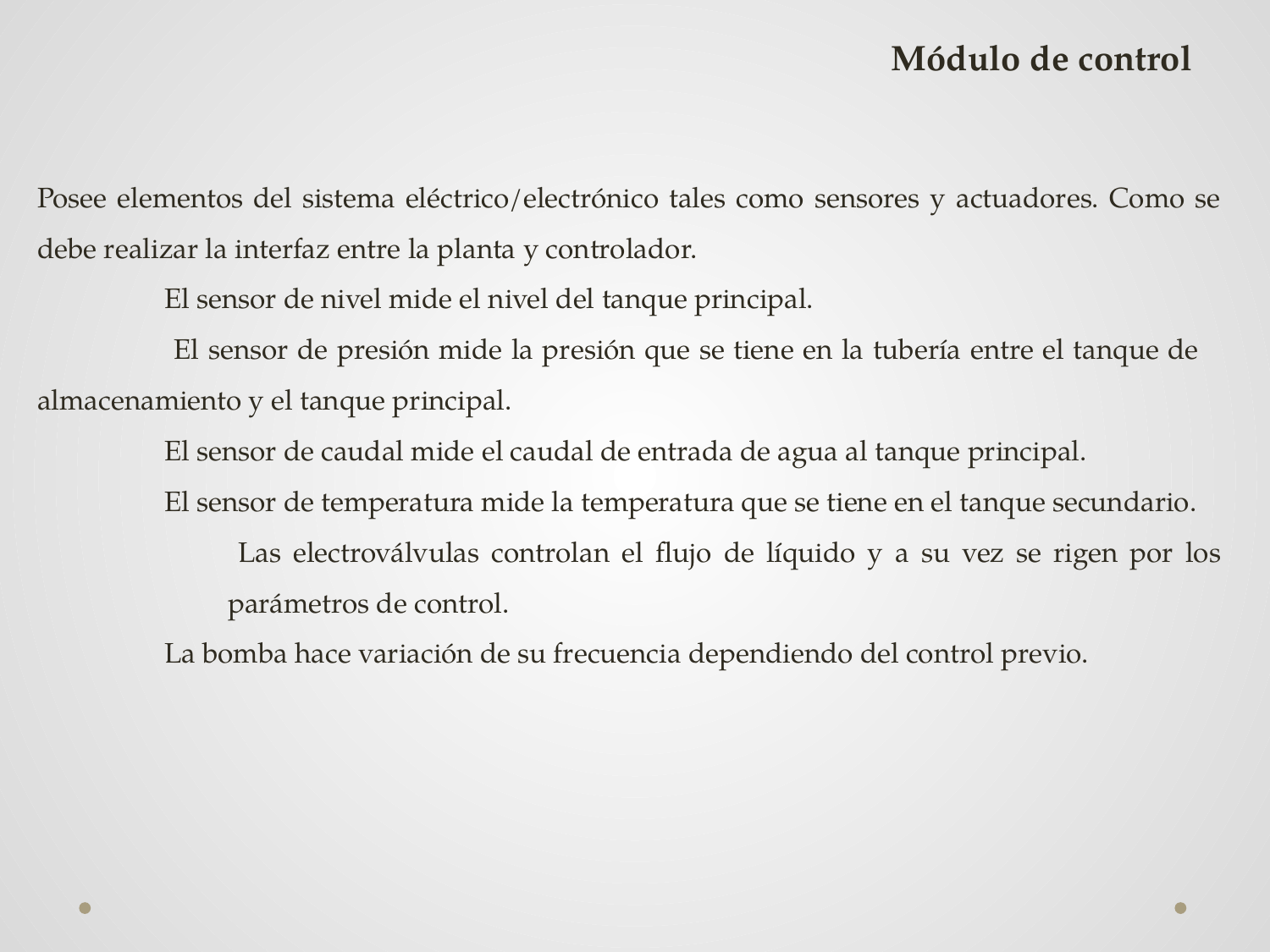

Módulo de control
Posee elementos del sistema eléctrico/electrónico tales como sensores y actuadores. Como se debe realizar la interfaz entre la planta y controlador.
	El sensor de nivel mide el nivel del tanque principal.
     	El sensor de presión mide la presión que se tiene en la tubería entre el tanque de 	almacenamiento y el tanque principal.
     	El sensor de caudal mide el caudal de entrada de agua al tanque principal.
     	El sensor de temperatura mide la temperatura que se tiene en el tanque secundario.
  	Las electroválvulas controlan el flujo de líquido y a su vez se rigen por los 	parámetros de control.
     	La bomba hace variación de su frecuencia dependiendo del control previo.